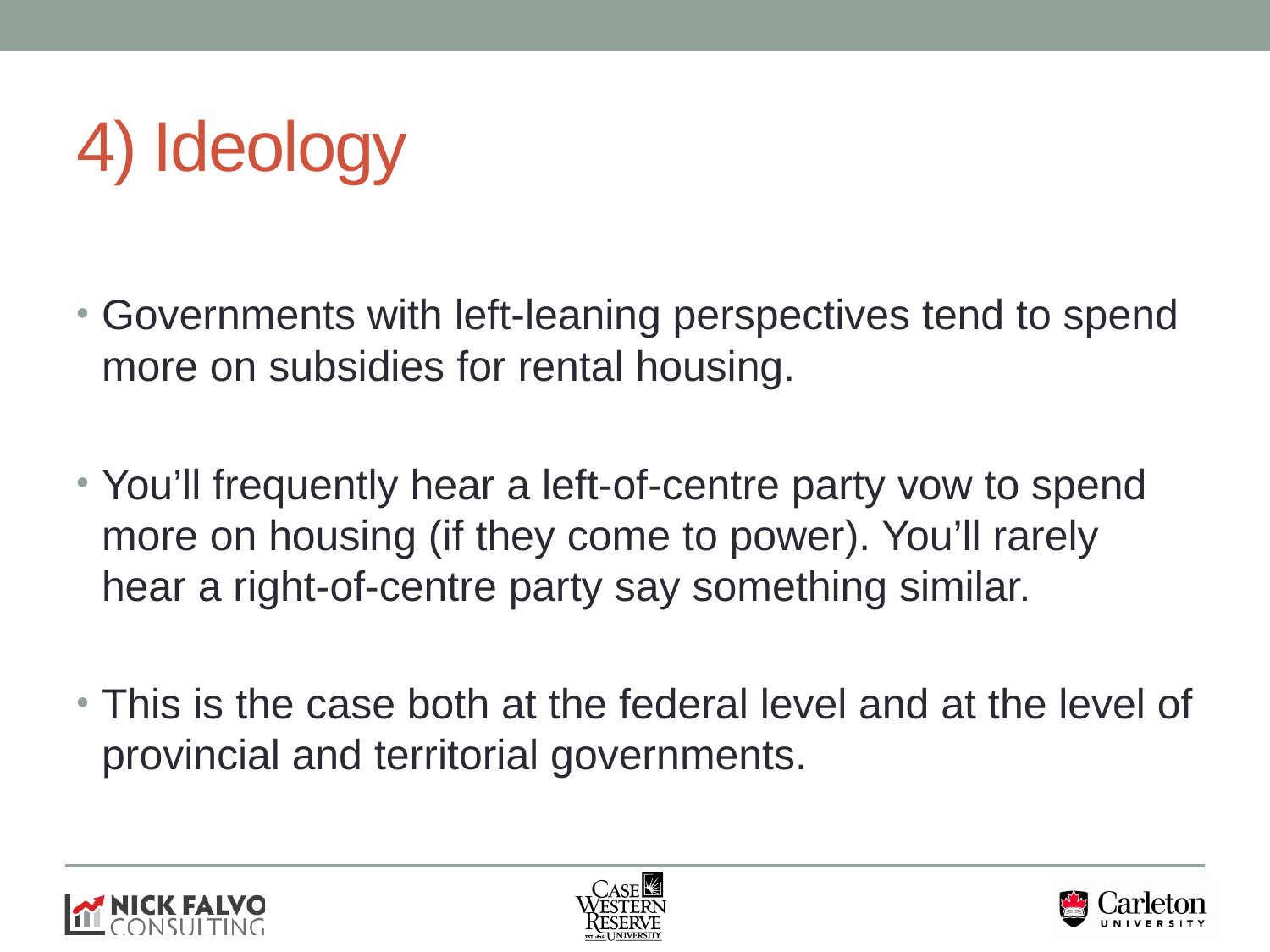

# 4) Ideology

Governments with left-leaning perspectives tend to spend more on subsidies for rental housing.

You’ll frequently hear a left-of-centre party vow to spend more on housing (if they come to power). You’ll rarely hear a right-of-centre party say something similar.

This is the case both at the federal level and at the level of provincial and territorial governments.